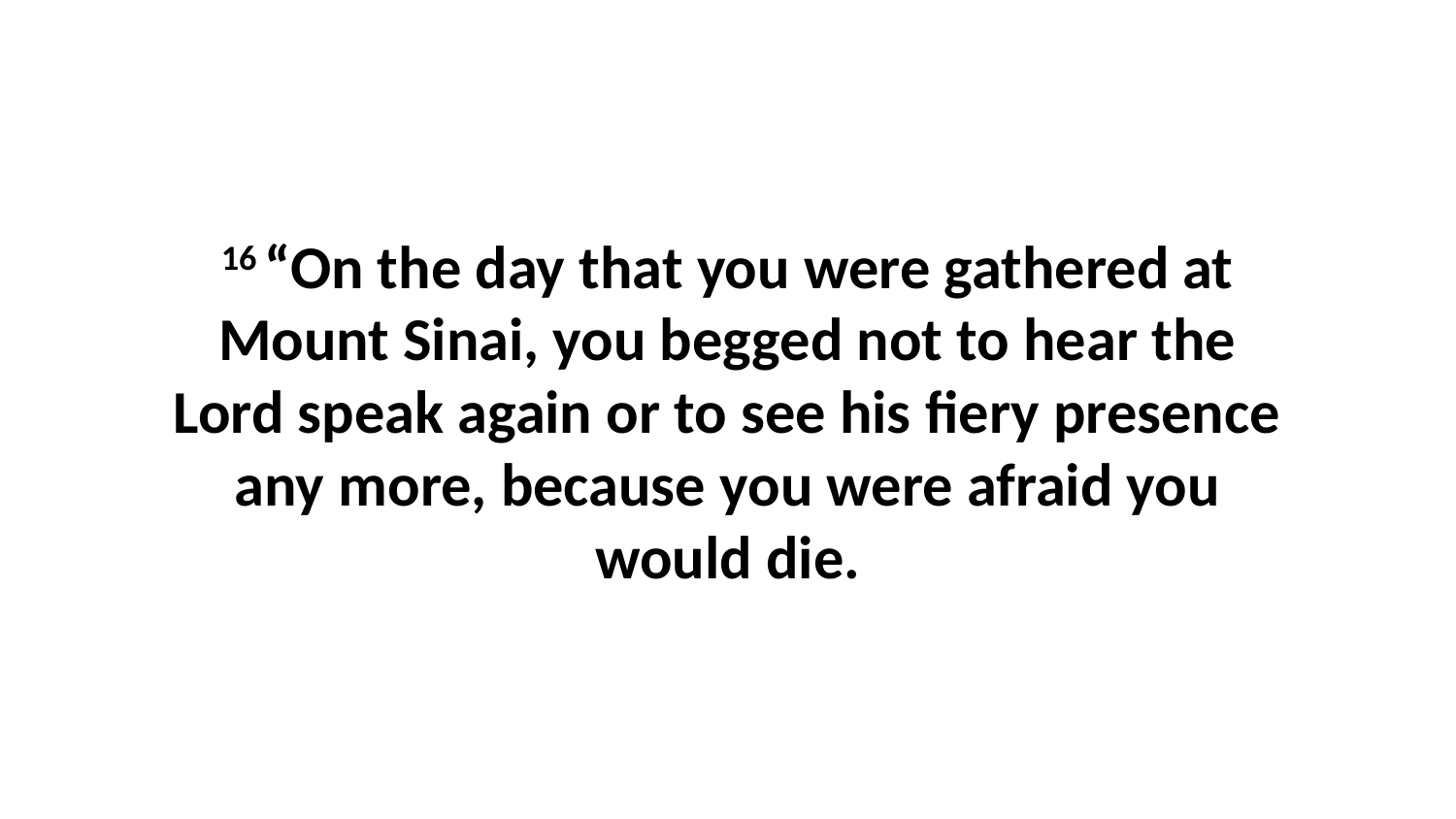

16 “On the day that you were gathered at Mount Sinai, you begged not to hear the Lord speak again or to see his fiery presence any more, because you were afraid you would die.